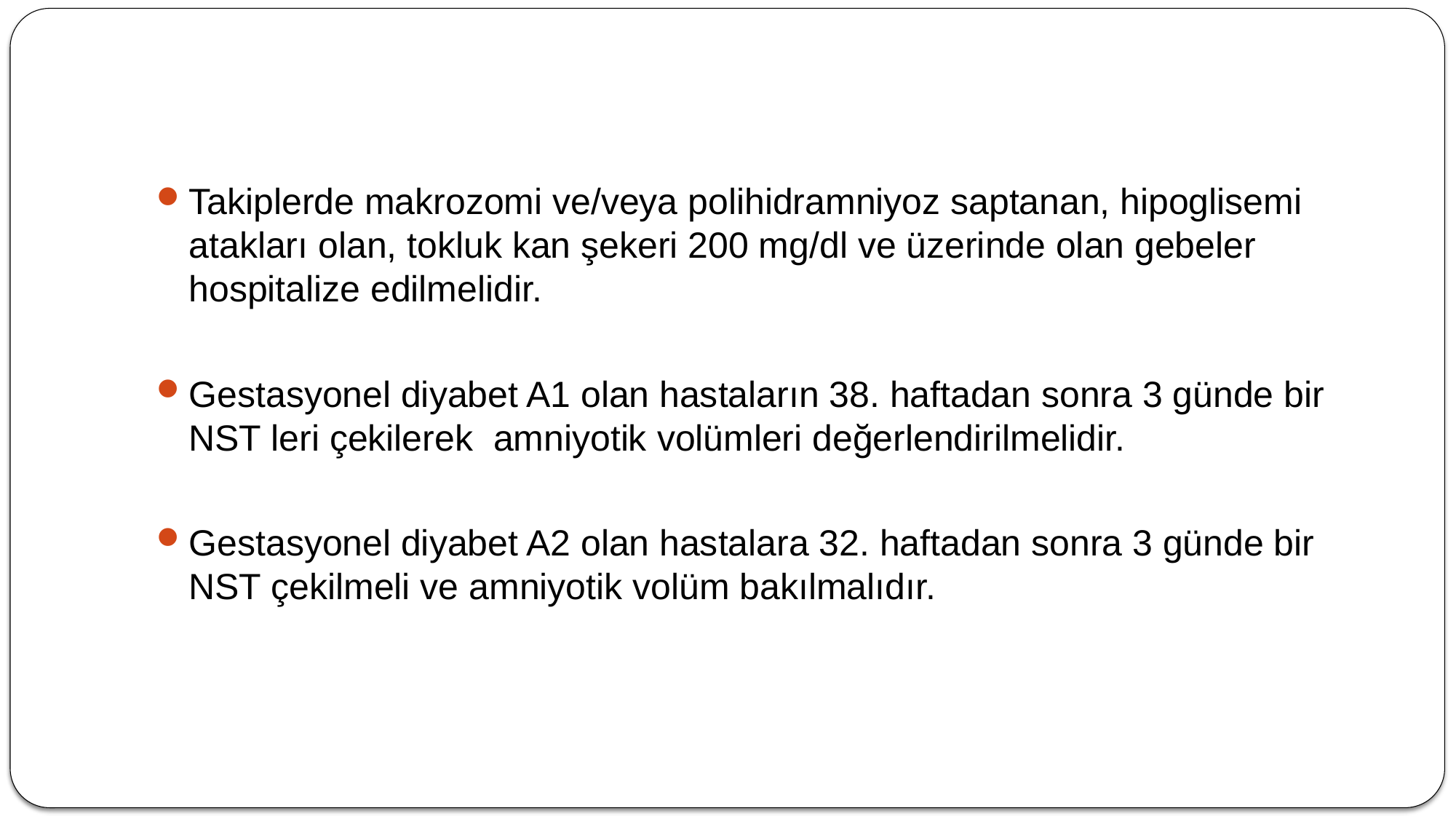

#
Takiplerde makrozomi ve/veya polihidramniyoz saptanan, hipoglisemi atakları olan, tokluk kan şekeri 200 mg/dl ve üzerinde olan gebeler hospitalize edilmelidir.

Gestasyonel diyabet A1 olan hastaların 38. haftadan sonra 3 günde bir NST leri çekilerek  amniyotik volümleri değerlendirilmelidir.

Gestasyonel diyabet A2 olan hastalara 32. haftadan sonra 3 günde bir NST çekilmeli ve amniyotik volüm bakılmalıdır.